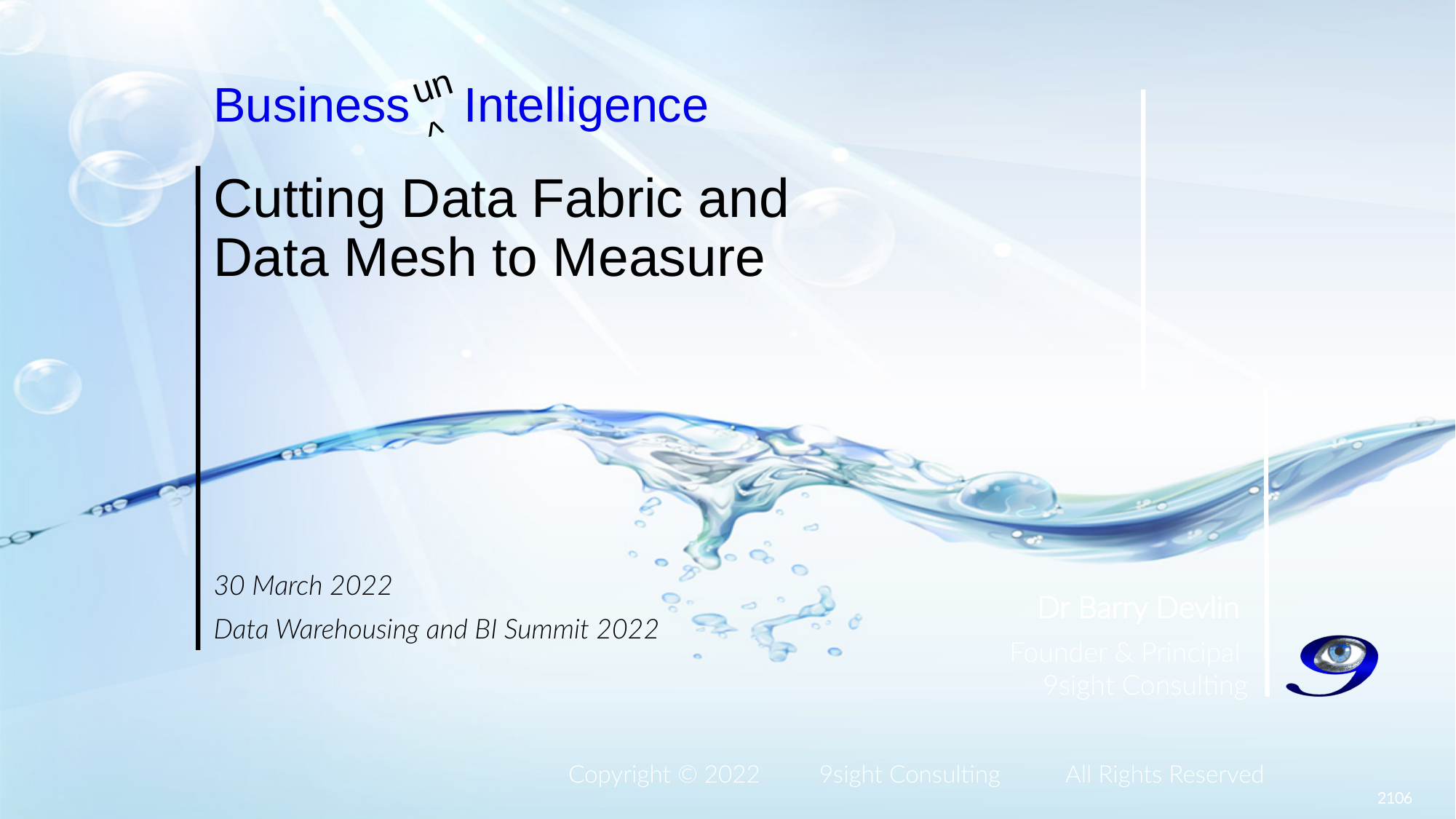

# Cutting Data Fabric and Data Mesh to Measure
30 March 2022
Data Warehousing and BI Summit 2022